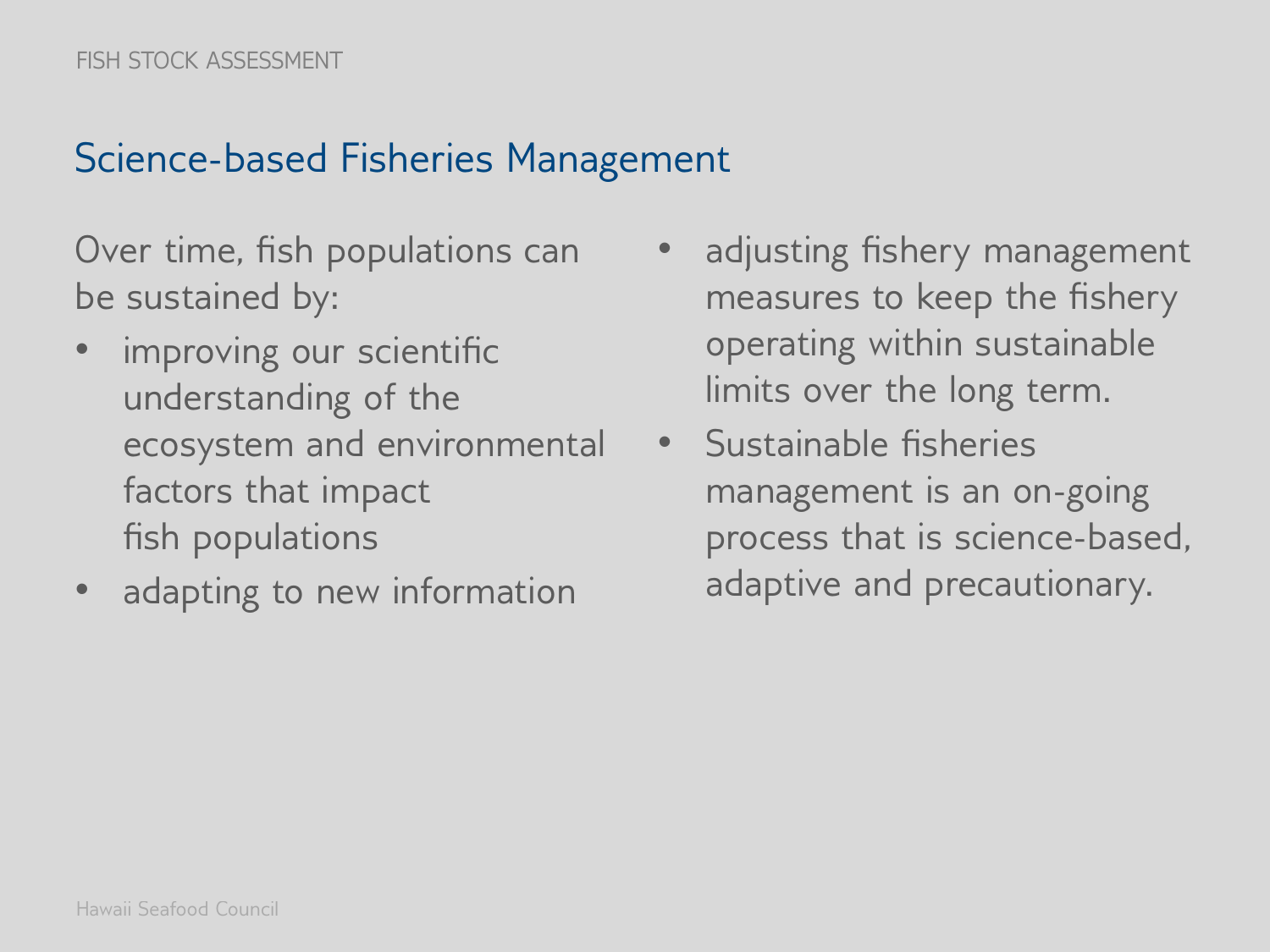

# Fish stock assessment
Science-based Fisheries Management
Over time, fish populations can be sustained by:
improving our scientific understanding of the ecosystem and environmental factors that impact
fish populations
adapting to new information
adjusting fishery management measures to keep the fishery operating within sustainable limits over the long term.
Sustainable fisheries management is an on-going process that is science-based, adaptive and precautionary.

Hawaii Seafood Council